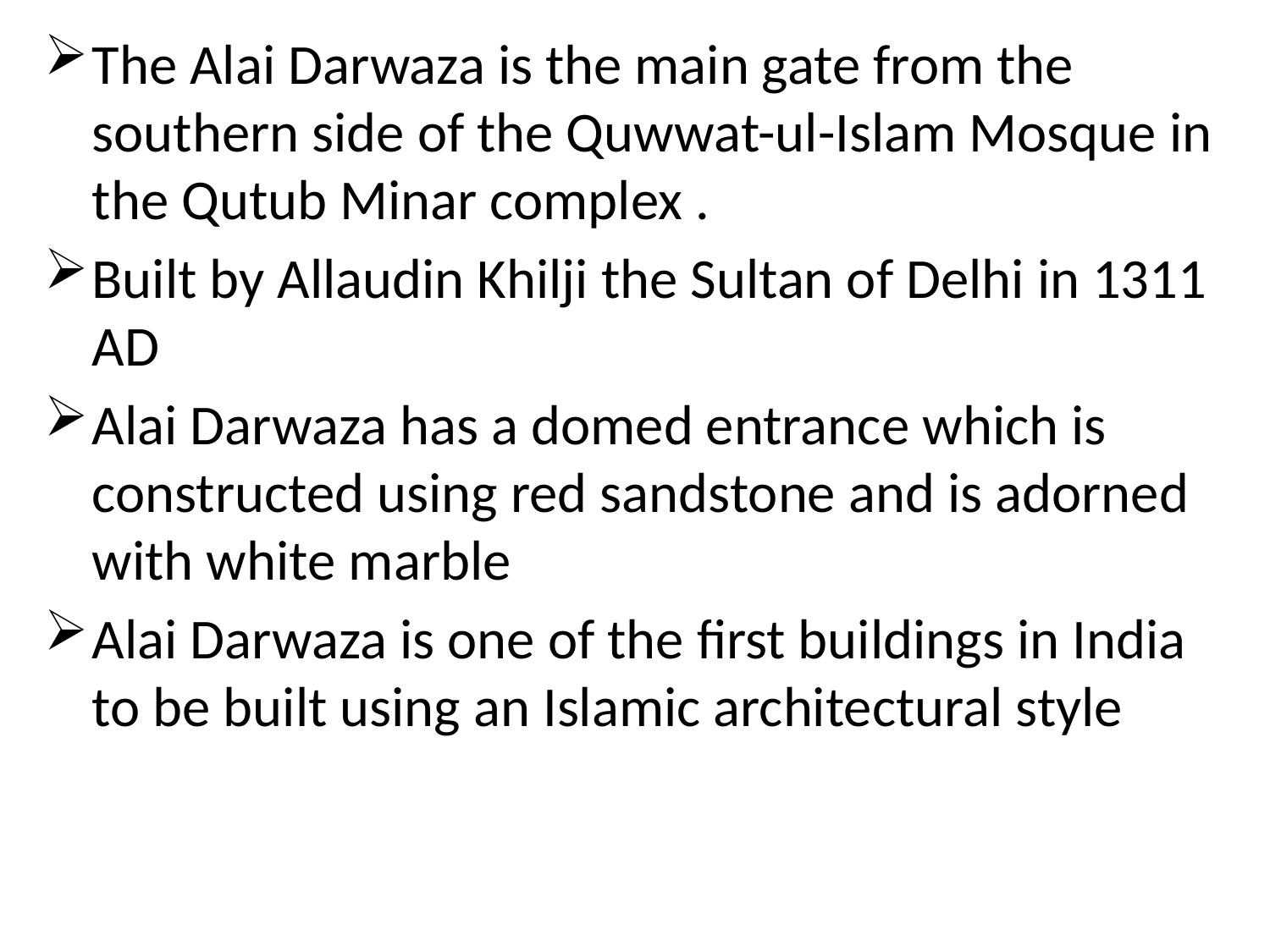

The Alai Darwaza is the main gate from the southern side of the Quwwat-ul-Islam Mosque in the Qutub Minar complex .
Built by Allaudin Khilji the Sultan of Delhi in 1311 AD
Alai Darwaza has a domed entrance which is constructed using red sandstone and is adorned with white marble
Alai Darwaza is one of the first buildings in India to be built using an Islamic architectural style